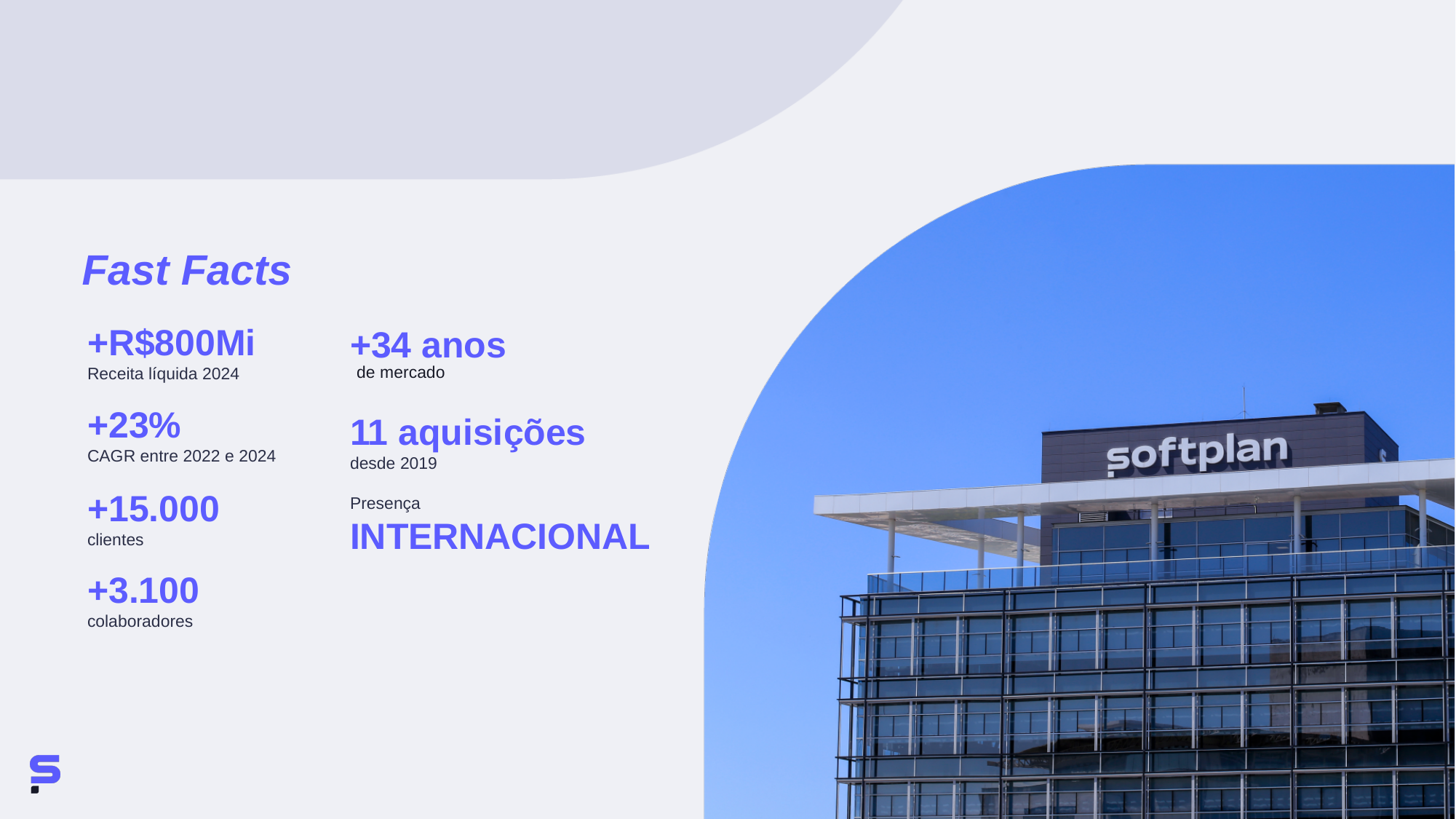

# Fast Facts
+R$800Mi
Receita líquida 2024

+23%
CAGR entre 2022 e 2024

+15.000
clientes

+3.100
colaboradores

+34 anos

11 aquisições​
desde 2019​
​​
Presença ​
INTERNACIONAL
de mercado